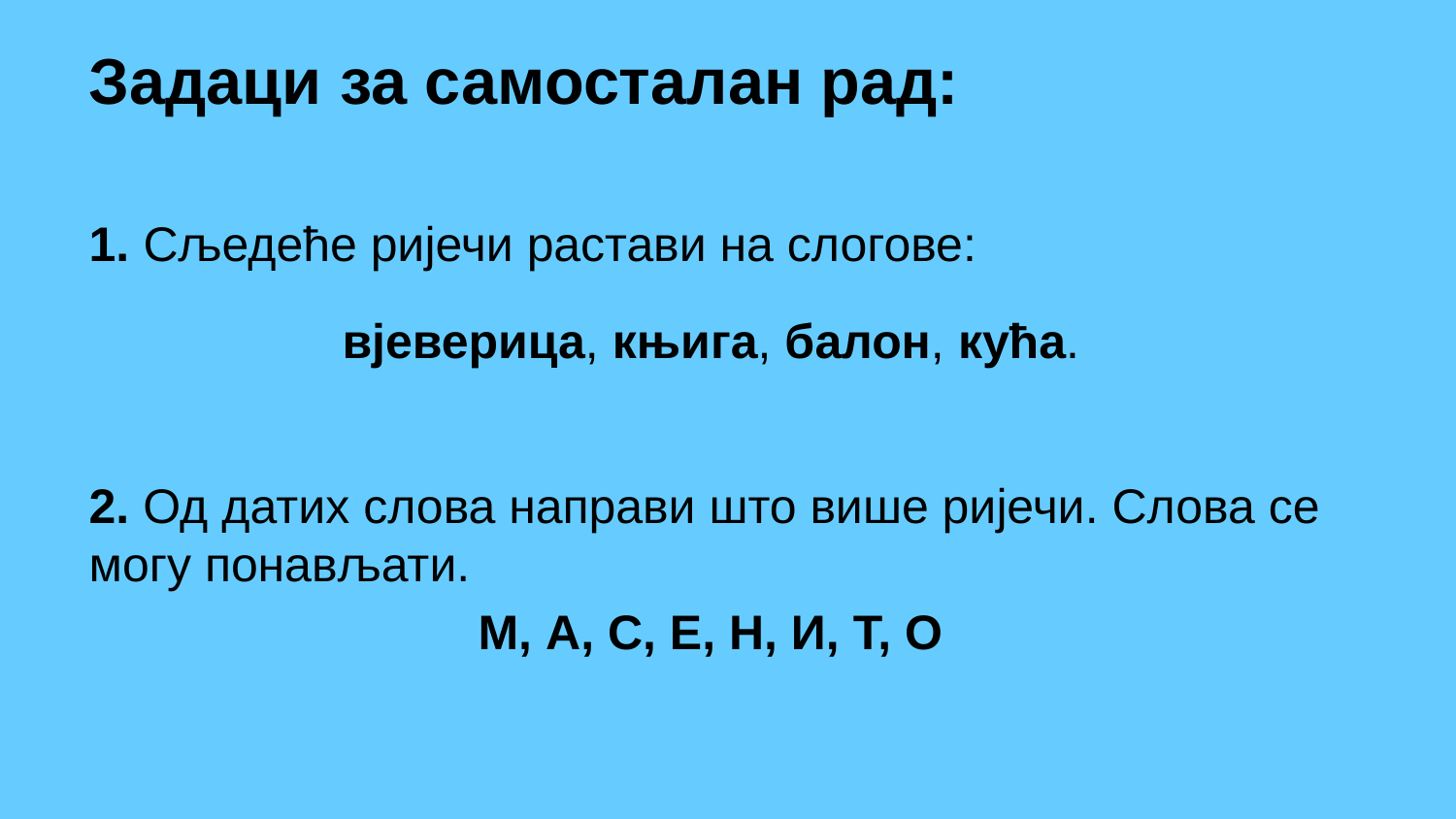

# Задаци за самосталан рад:
1. Сљедеће ријечи растави на слогове:
вјеверица, књига, балон, кућа.

2. Од датих слова направи што више ријечи. Слова се могу понављати.
М, А, С, Е, Н, И, Т, О